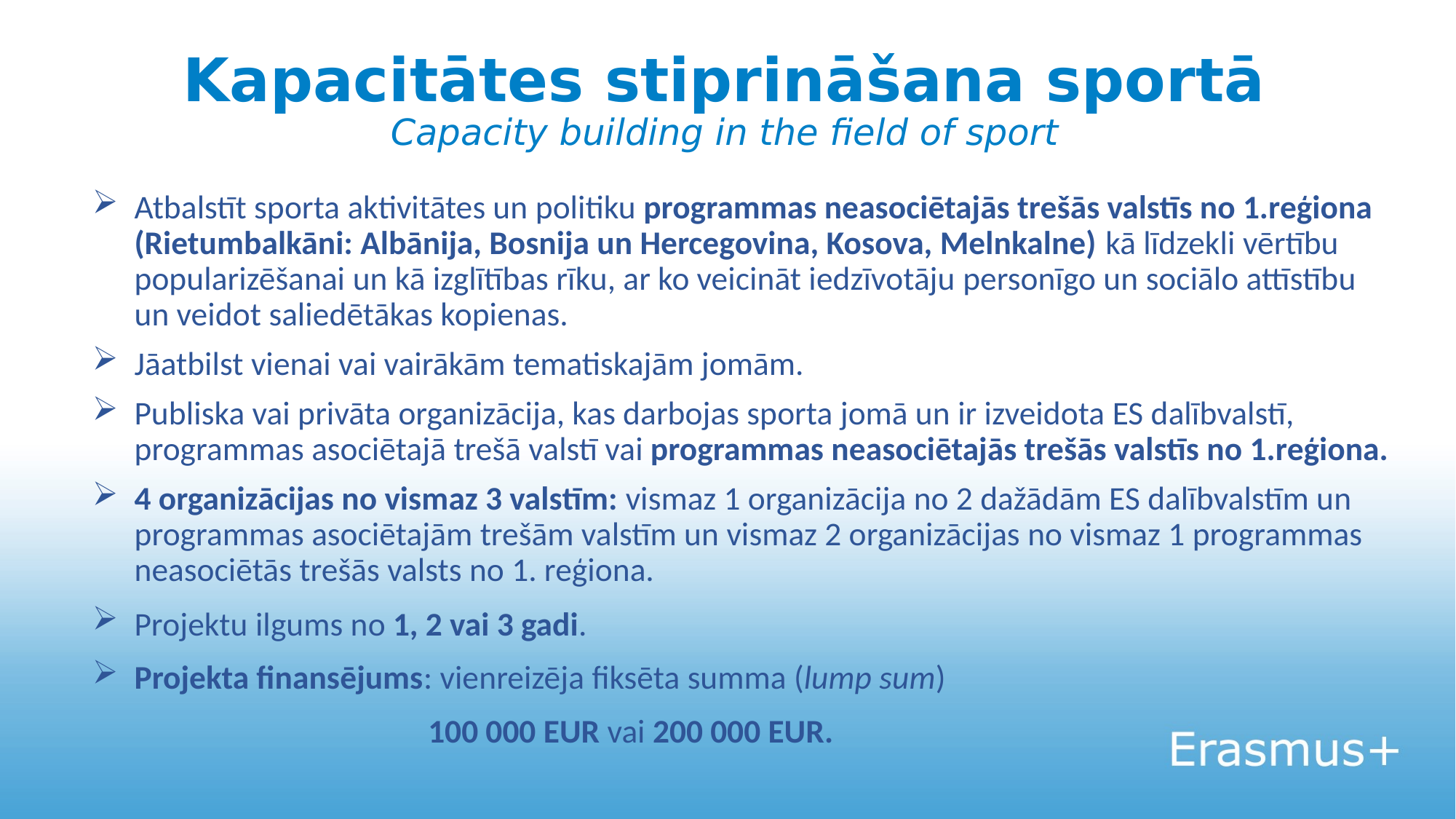

# Kapacitātes stiprināšana sportā Capacity building in the field of sport
Atbalstīt sporta aktivitātes un politiku programmas neasociētajās trešās valstīs no 1.reģiona (Rietumbalkāni: Albānija, Bosnija un Hercegovina, Kosova, Melnkalne) kā līdzekli vērtību popularizēšanai un kā izglītības rīku, ar ko veicināt iedzīvotāju personīgo un sociālo attīstību un veidot saliedētākas kopienas.
Jāatbilst vienai vai vairākām tematiskajām jomām.
Publiska vai privāta organizācija, kas darbojas sporta jomā un ir izveidota ES dalībvalstī, programmas asociētajā trešā valstī vai programmas neasociētajās trešās valstīs no 1.reģiona.
4 organizācijas no vismaz 3 valstīm: vismaz 1 organizācija no 2 dažādām ES dalībvalstīm un programmas asociētajām trešām valstīm un vismaz 2 organizācijas no vismaz 1 programmas neasociētās trešās valsts no 1. reģiona.
Projektu ilgums no 1, 2 vai 3 gadi.
Projekta finansējums: vienreizēja fiksēta summa (lump sum)
                                             100 000 EUR vai 200 000 EUR.